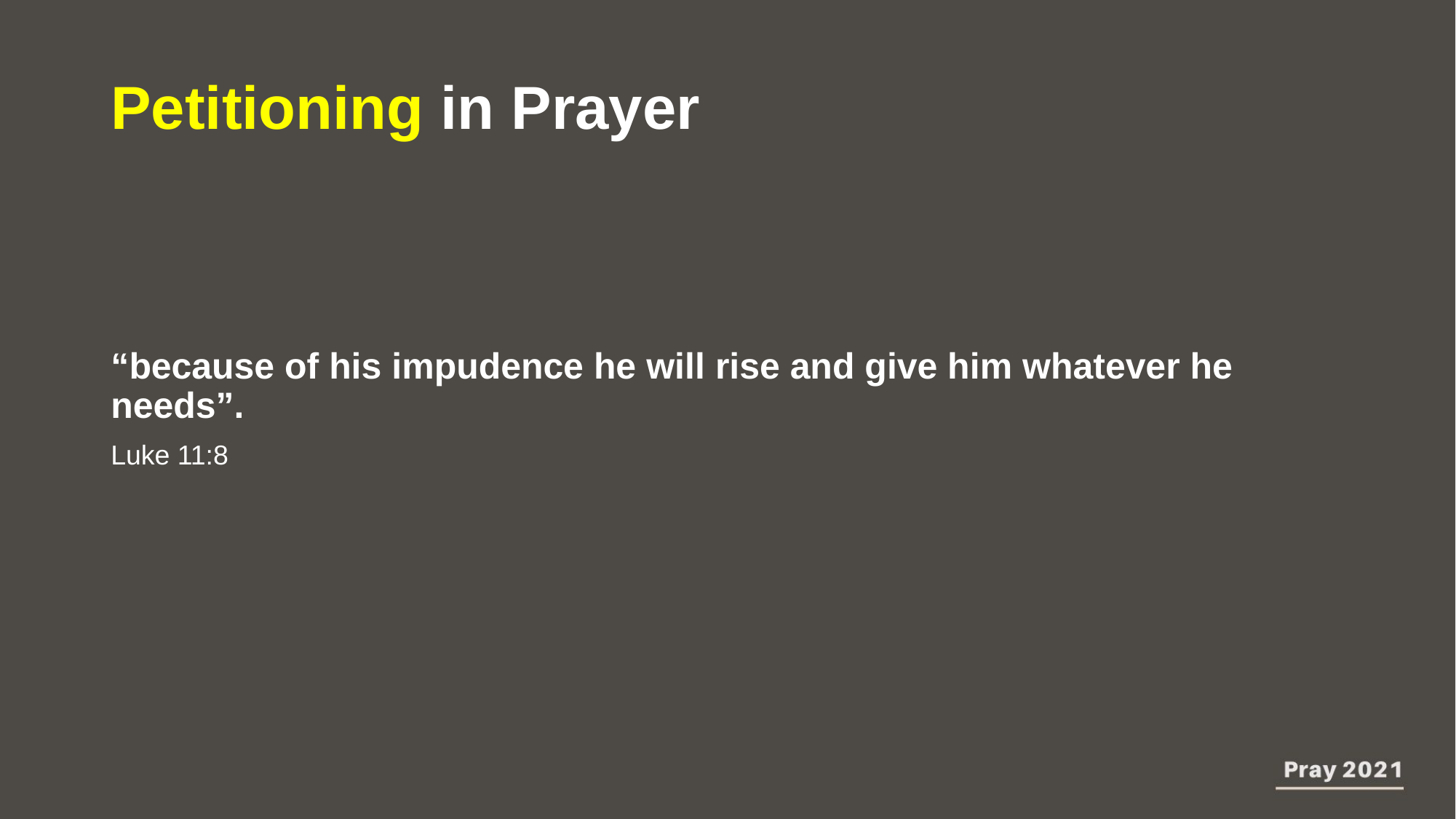

Petitioning in Prayer

“because of his impudence he will rise and give him whatever he needs”.
Luke 11:8